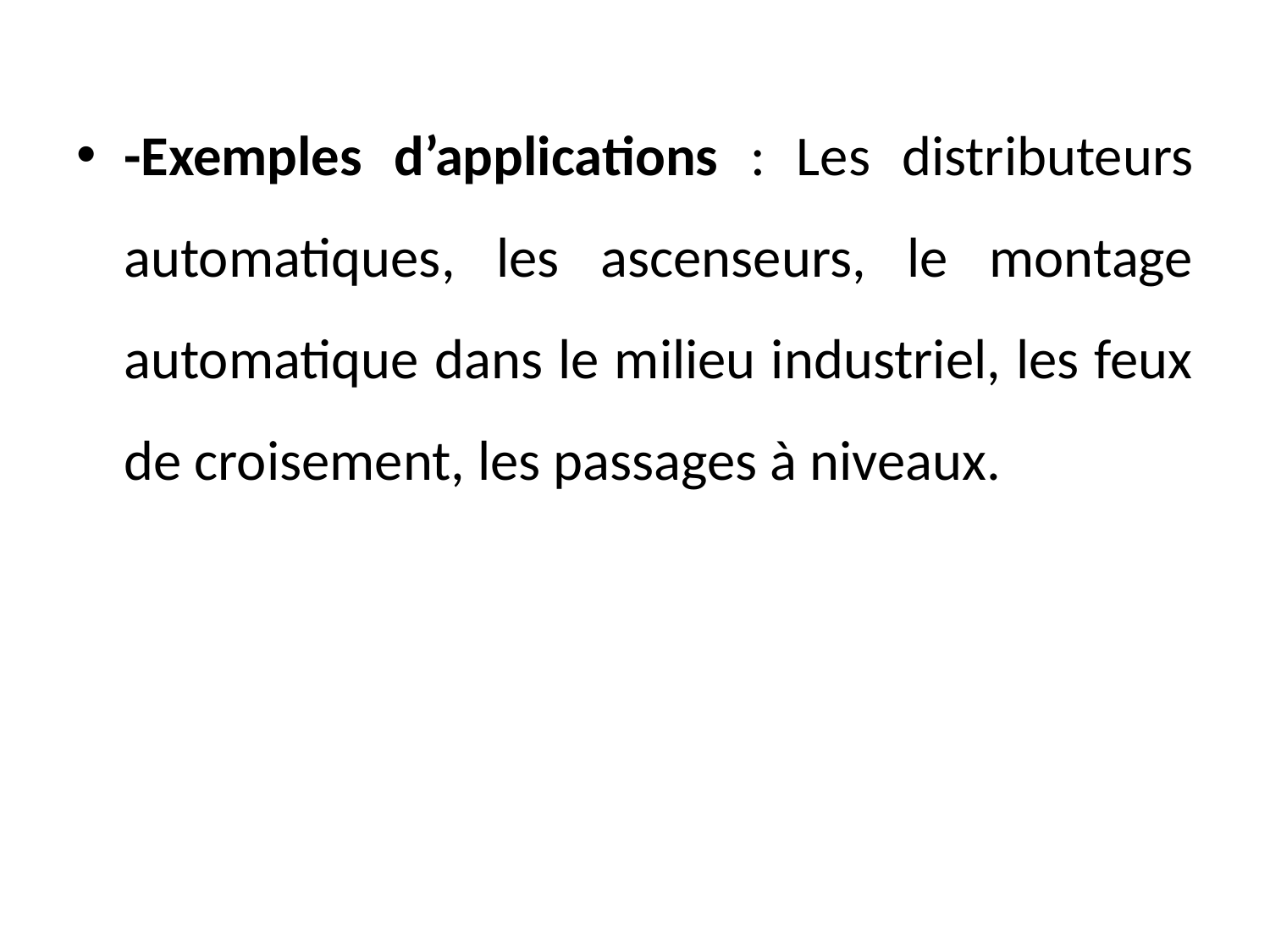

-Exemples d’applications : Les distributeurs automatiques, les ascenseurs, le montage automatique dans le milieu industriel, les feux de croisement, les passages à niveaux.